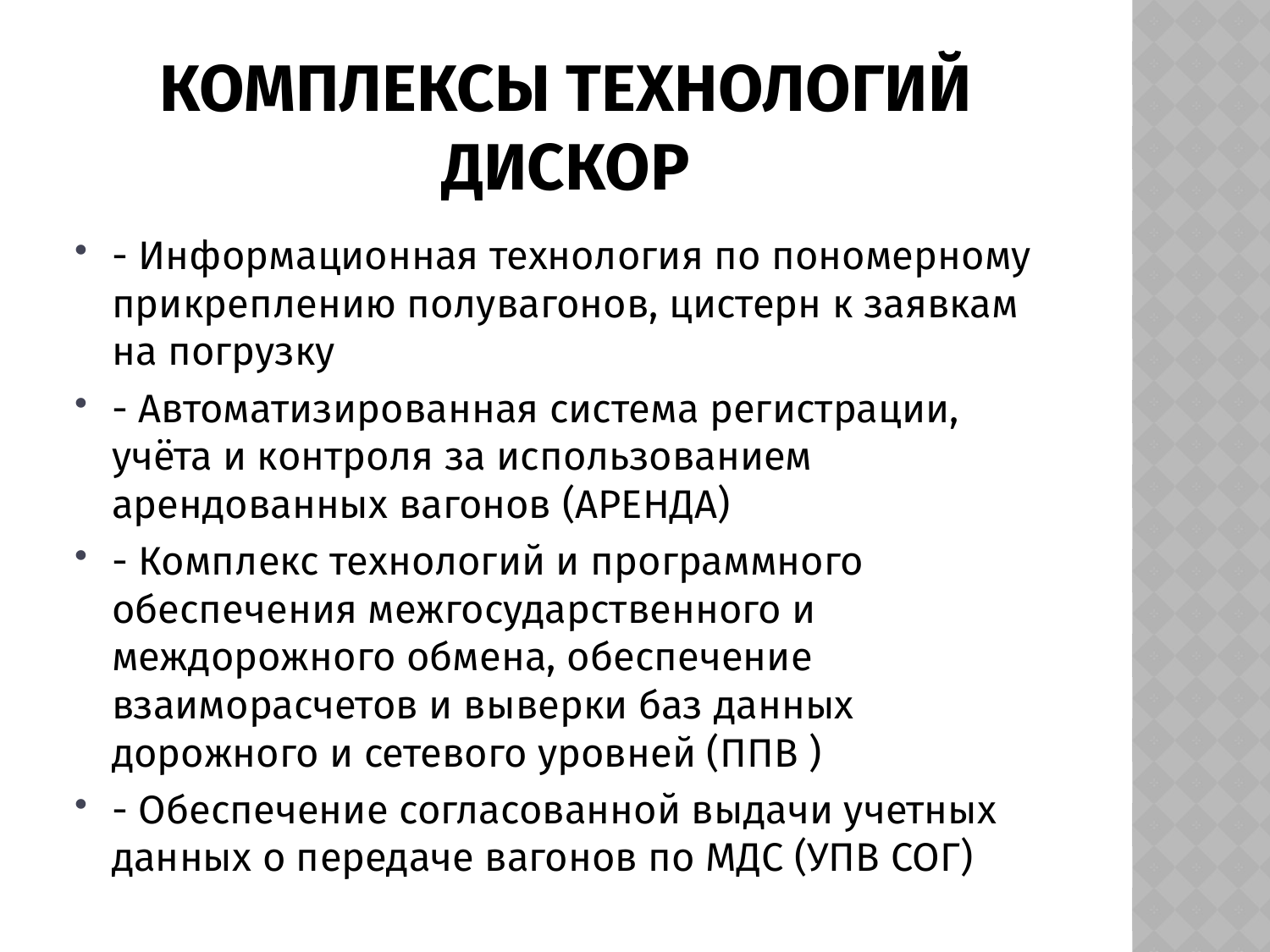

# Комплексы технологий ДИСКОР
- Информационная технология по пономерному прикреплению полувагонов, цистерн к заявкам на погрузку
- Автоматизированная система регистрации, учёта и контроля за использованием арендованных вагонов (АРЕНДА)
- Комплекс технологий и программного обеспечения межгосударственного и междорожного обмена, обеспечение взаиморасчетов и выверки баз данных дорожного и сетевого уровней (ППВ )
- Обеспечение согласованной выдачи учетных данных о передаче вагонов по МДС (УПВ СОГ)